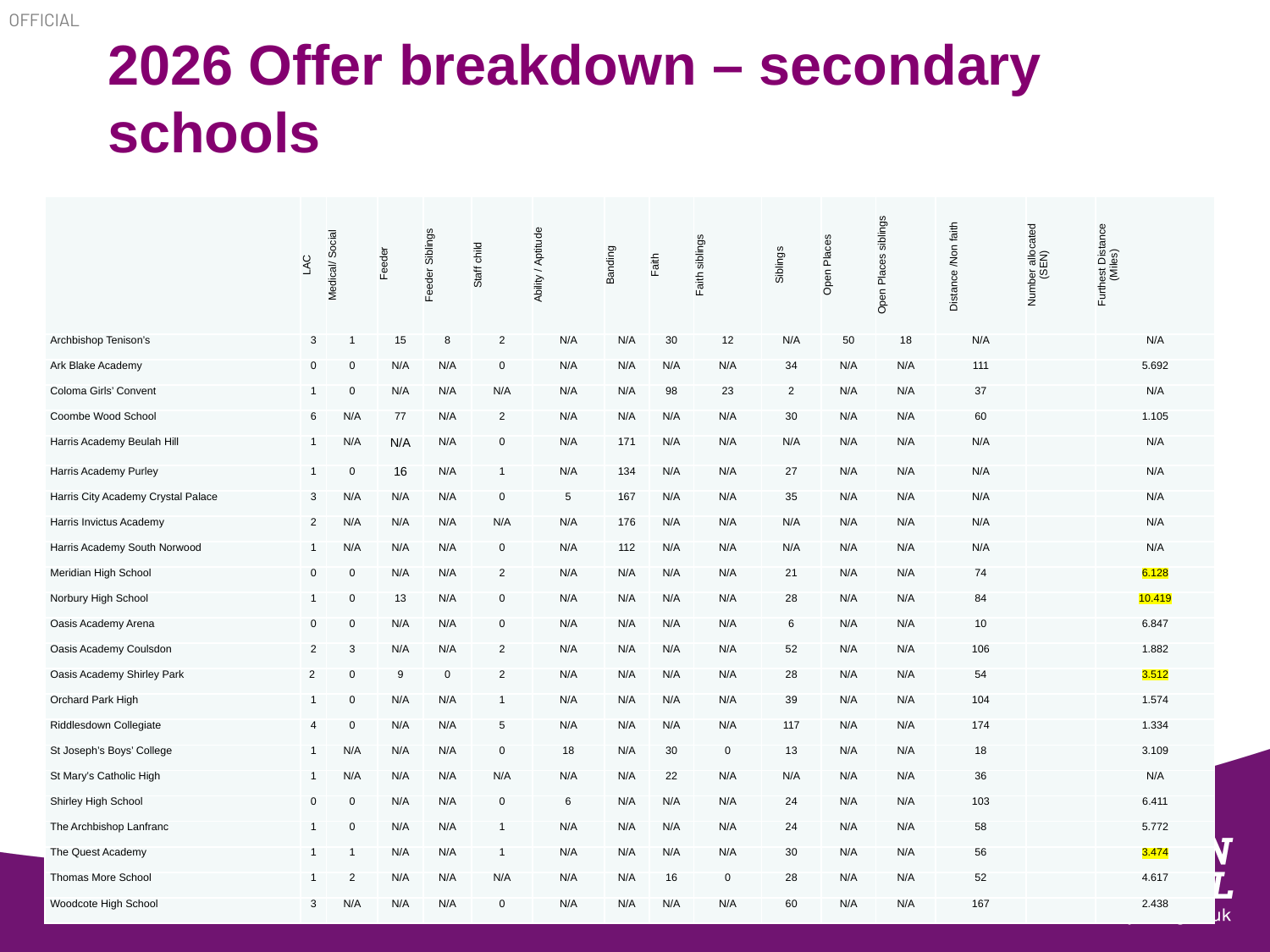

# 2026 Offer breakdown – secondary schools
|  | LAC | Medical/ Social | Feeder | Feeder Siblings | Staff child | Ability / Aptitude | Banding | Faith | Faith siblings | Siblings | Open Places | Open Places siblings | Distance /Non faith | Number allocated (SEN) | Furthest Distance (Miles) |
| --- | --- | --- | --- | --- | --- | --- | --- | --- | --- | --- | --- | --- | --- | --- | --- |
| Archbishop Tenison’s | 3 | 1 | 15 | 8 | 2 | N/A | N/A | 30 | 12 | N/A | 50 | 18 | N/A |  | N/A |
| Ark Blake Academy | 0 | 0 | N/A | N/A | 0 | N/A | N/A | N/A | N/A | 34 | N/A | N/A | 111 |  | 5.692 |
| Coloma Girls’ Convent | 1 | 0 | N/A | N/A | N/A | N/A | N/A | 98 | 23 | 2 | N/A | N/A | 37 |  | N/A |
| Coombe Wood School | 6 | N/A | 77 | N/A | 2 | N/A | N/A | N/A | N/A | 30 | N/A | N/A | 60 |  | 1.105 |
| Harris Academy Beulah Hill | 1 | N/A | N/A | N/A | 0 | N/A | 171 | N/A | N/A | N/A | N/A | N/A | N/A |  | N/A |
| Harris Academy Purley | 1 | 0 | 16 | N/A | 1 | N/A | 134 | N/A | N/A | 27 | N/A | N/A | N/A |  | N/A |
| Harris City Academy Crystal Palace | 3 | N/A | N/A | N/A | 0 | 5 | 167 | N/A | N/A | 35 | N/A | N/A | N/A |  | N/A |
| Harris Invictus Academy | 2 | N/A | N/A | N/A | N/A | N/A | 176 | N/A | N/A | N/A | N/A | N/A | N/A |  | N/A |
| Harris Academy South Norwood | 1 | N/A | N/A | N/A | 0 | N/A | 112 | N/A | N/A | N/A | N/A | N/A | N/A |  | N/A |
| Meridian High School | 0 | 0 | N/A | N/A | 2 | N/A | N/A | N/A | N/A | 21 | N/A | N/A | 74 |  | 6.128 |
| Norbury High School | 1 | 0 | 13 | N/A | 0 | N/A | N/A | N/A | N/A | 28 | N/A | N/A | 84 |  | 10.419 |
| Oasis Academy Arena | 0 | 0 | N/A | N/A | 0 | N/A | N/A | N/A | N/A | 6 | N/A | N/A | 10 |  | 6.847 |
| Oasis Academy Coulsdon | 2 | 3 | N/A | N/A | 2 | N/A | N/A | N/A | N/A | 52 | N/A | N/A | 106 |  | 1.882 |
| Oasis Academy Shirley Park | 2 | 0 | 9 | 0 | 2 | N/A | N/A | N/A | N/A | 28 | N/A | N/A | 54 |  | 3.512 |
| Orchard Park High | 1 | 0 | N/A | N/A | 1 | N/A | N/A | N/A | N/A | 39 | N/A | N/A | 104 |  | 1.574 |
| Riddlesdown Collegiate | 4 | 0 | N/A | N/A | 5 | N/A | N/A | N/A | N/A | 117 | N/A | N/A | 174 |  | 1.334 |
| St Joseph’s Boys’ College | 1 | N/A | N/A | N/A | 0 | 18 | N/A | 30 | 0 | 13 | N/A | N/A | 18 |  | 3.109 |
| St Mary’s Catholic High | 1 | N/A | N/A | N/A | N/A | N/A | N/A | 22 | N/A | N/A | N/A | N/A | 36 |  | N/A |
| Shirley High School | 0 | 0 | N/A | N/A | 0 | 6 | N/A | N/A | N/A | 24 | N/A | N/A | 103 |  | 6.411 |
| The Archbishop Lanfranc | 1 | 0 | N/A | N/A | 1 | N/A | N/A | N/A | N/A | 24 | N/A | N/A | 58 |  | 5.772 |
| The Quest Academy | 1 | 1 | N/A | N/A | 1 | N/A | N/A | N/A | N/A | 30 | N/A | N/A | 56 |  | 3.474 |
| Thomas More School | 1 | 2 | N/A | N/A | N/A | N/A | N/A | 16 | 0 | 28 | N/A | N/A | 52 |  | 4.617 |
| Woodcote High School | 3 | N/A | N/A | N/A | 0 | N/A | N/A | N/A | N/A | 60 | N/A | N/A | 167 |  | 2.438 |